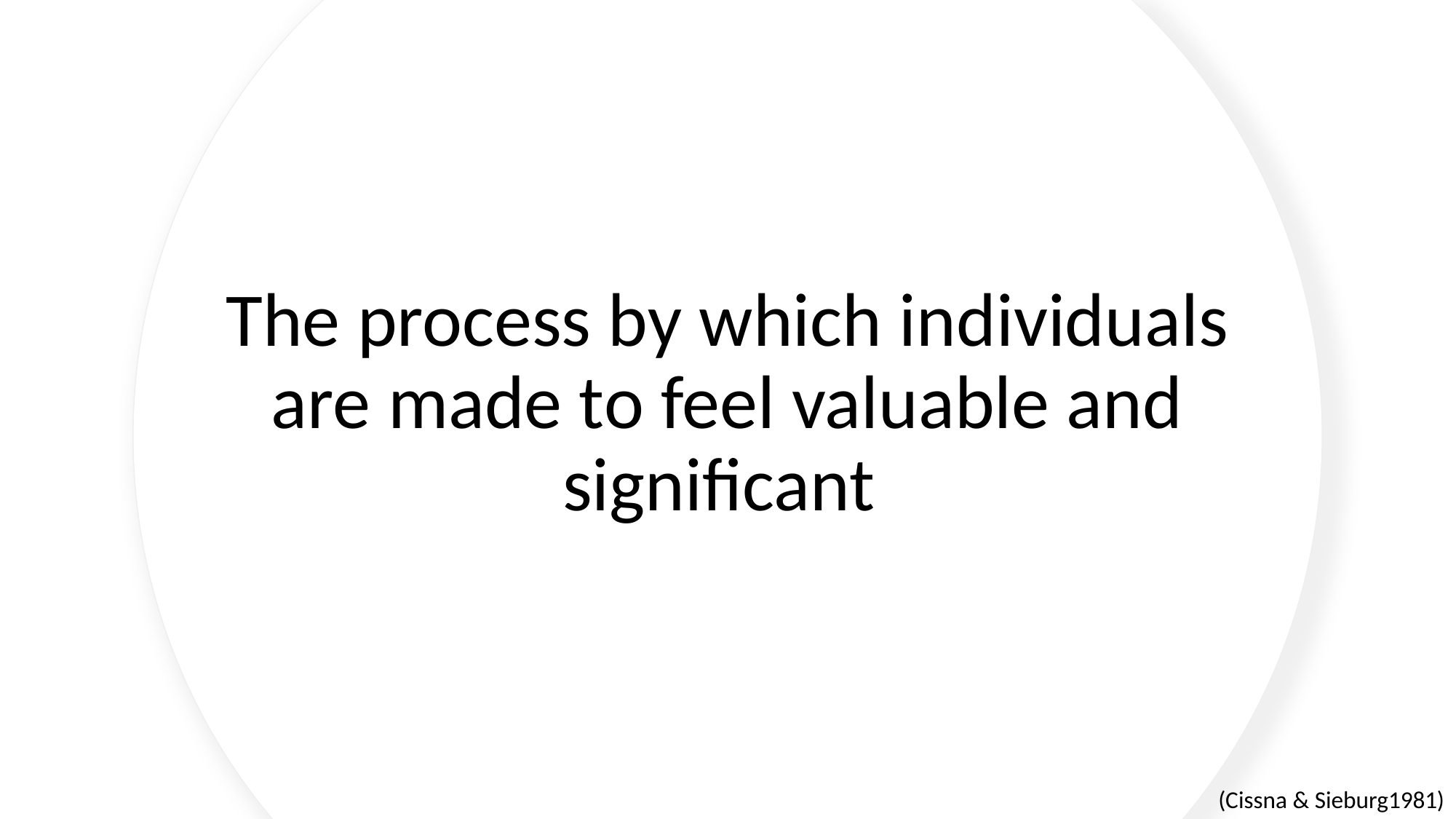

# The process by which individuals are made to feel valuable and significant
(Cissna & Sieburg1981)